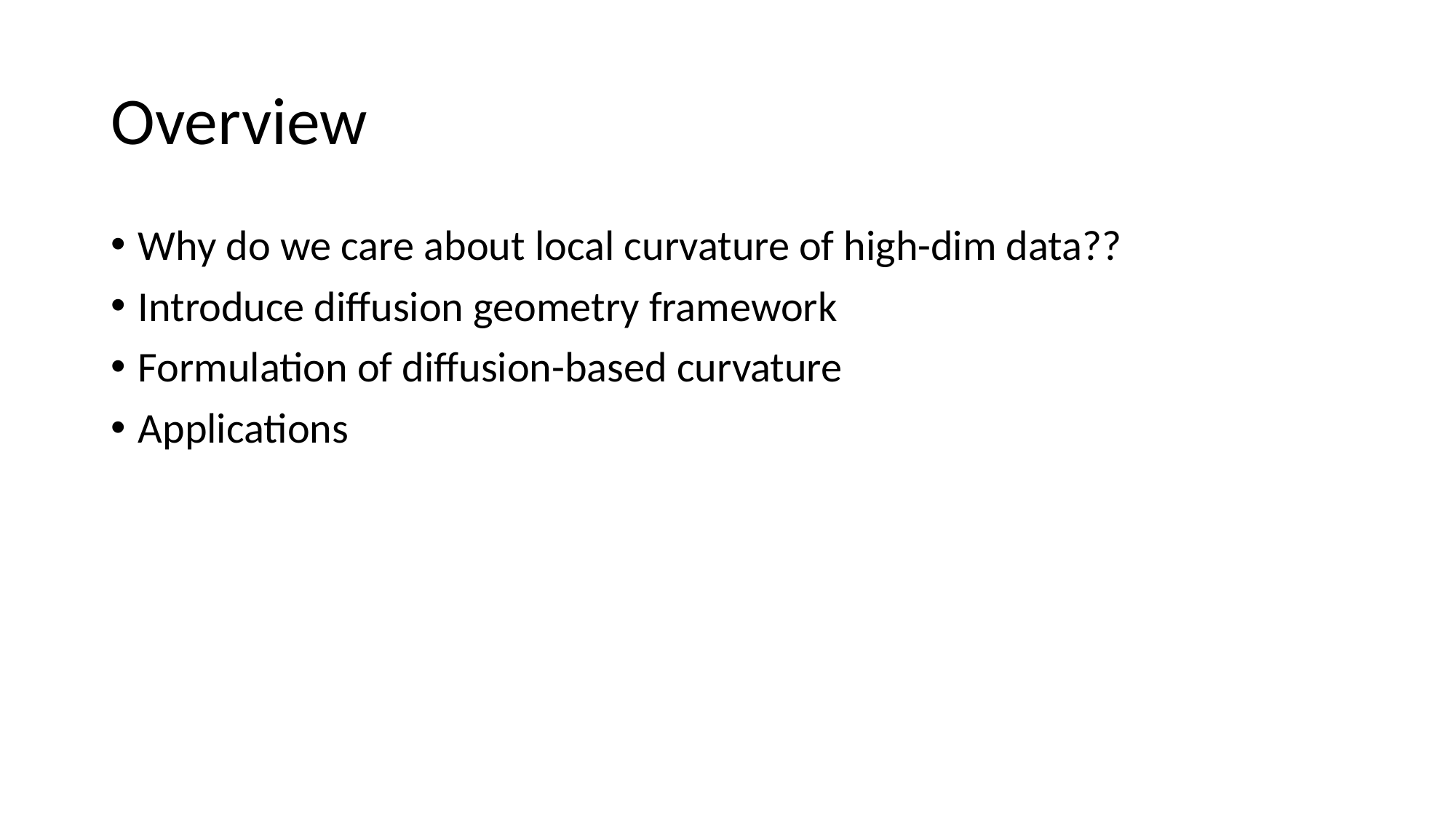

# Overview
Why do we care about local curvature of high-dim data??
Introduce diffusion geometry framework
Formulation of diffusion-based curvature
Applications